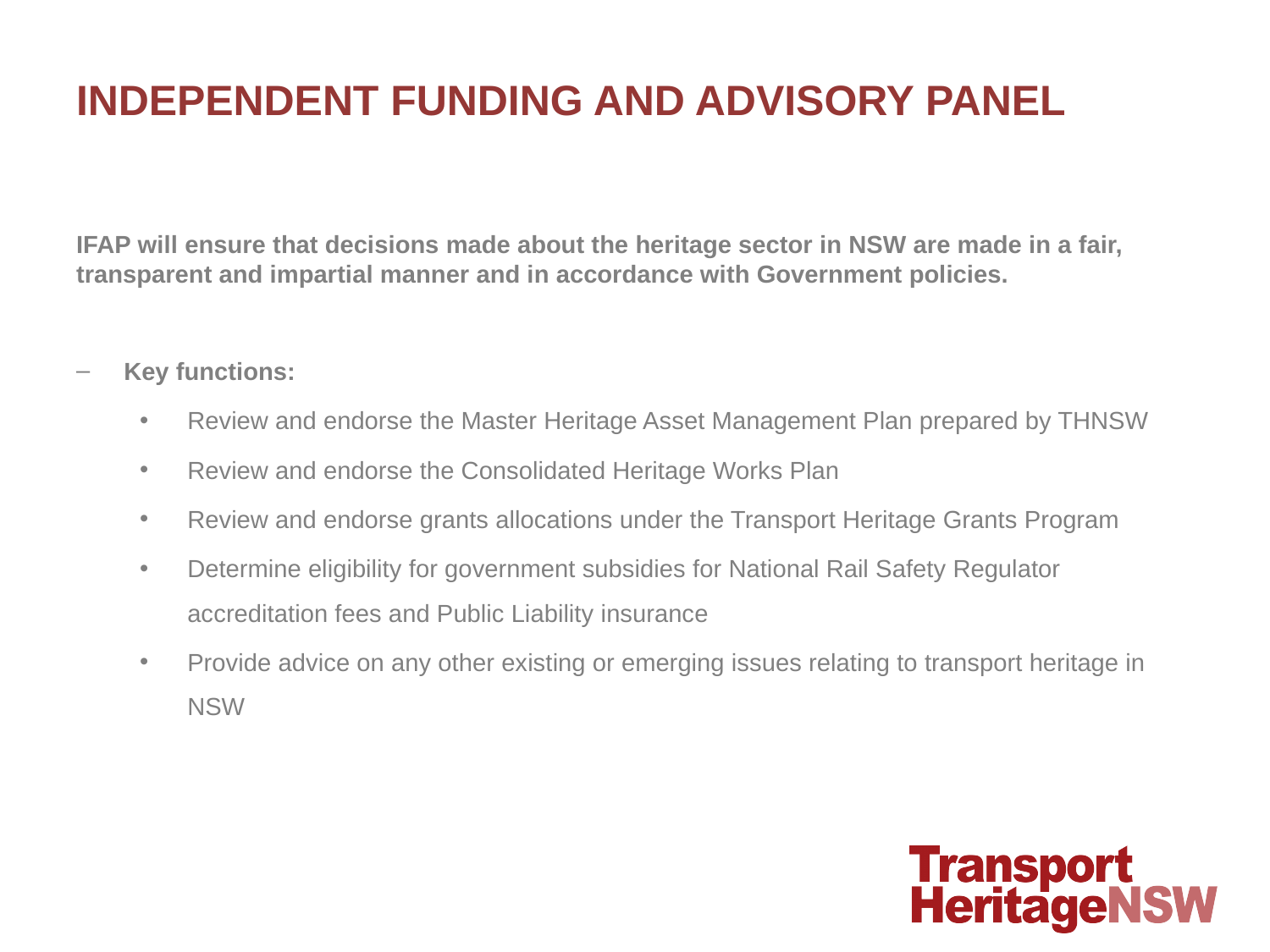

# INDEPENDENT FUNDING AND ADVISORY PANEL
IFAP will ensure that decisions made about the heritage sector in NSW are made in a fair, transparent and impartial manner and in accordance with Government policies.

Key functions:
Review and endorse the Master Heritage Asset Management Plan prepared by THNSW
Review and endorse the Consolidated Heritage Works Plan
Review and endorse grants allocations under the Transport Heritage Grants Program
Determine eligibility for government subsidies for National Rail Safety Regulator accreditation fees and Public Liability insurance
Provide advice on any other existing or emerging issues relating to transport heritage in NSW